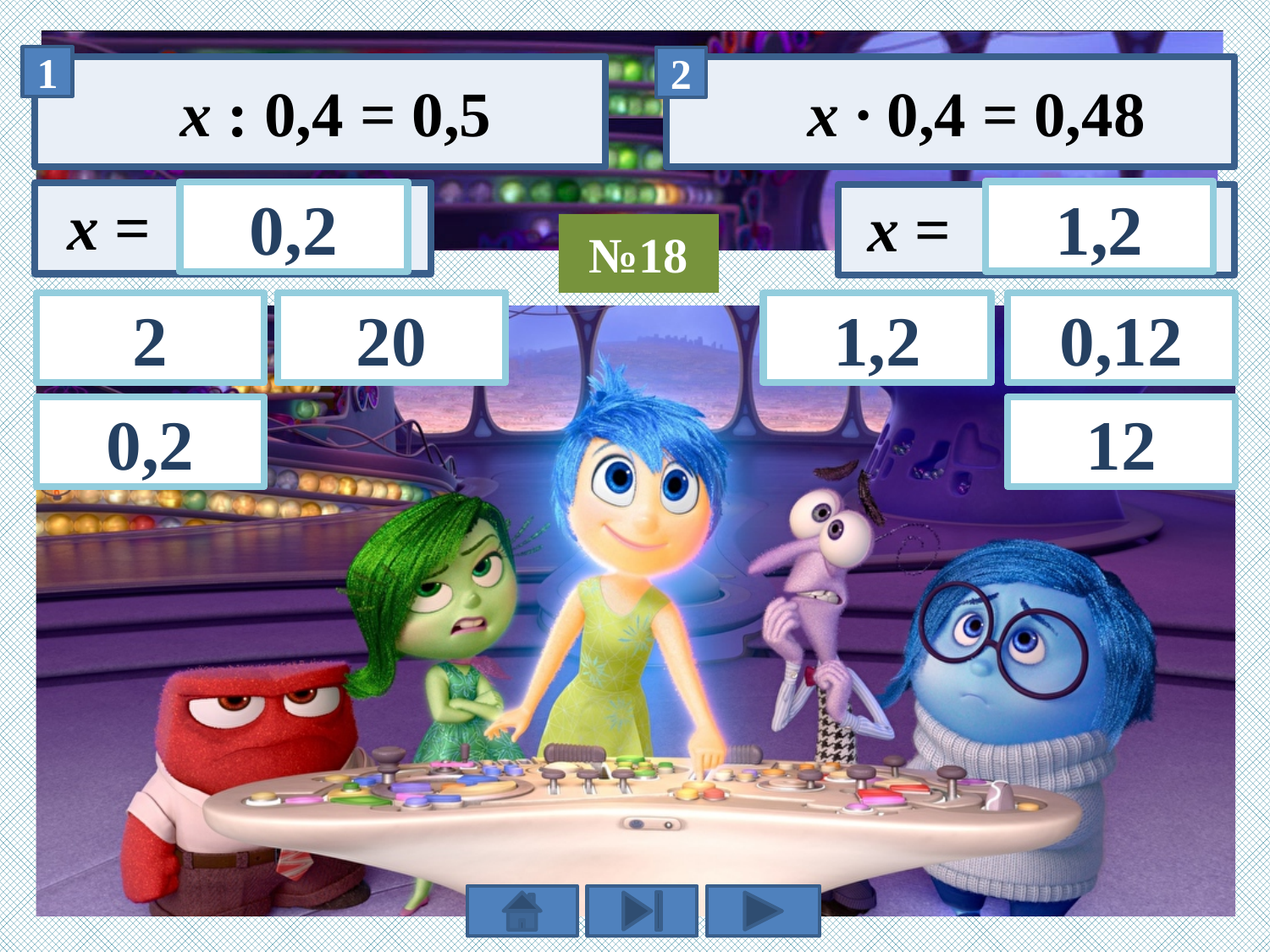

х : 0,4 = 0,5
х · 0,4 = 0,48
1,2
0,2
№18
20
0,12
2
1,2
12
0,2